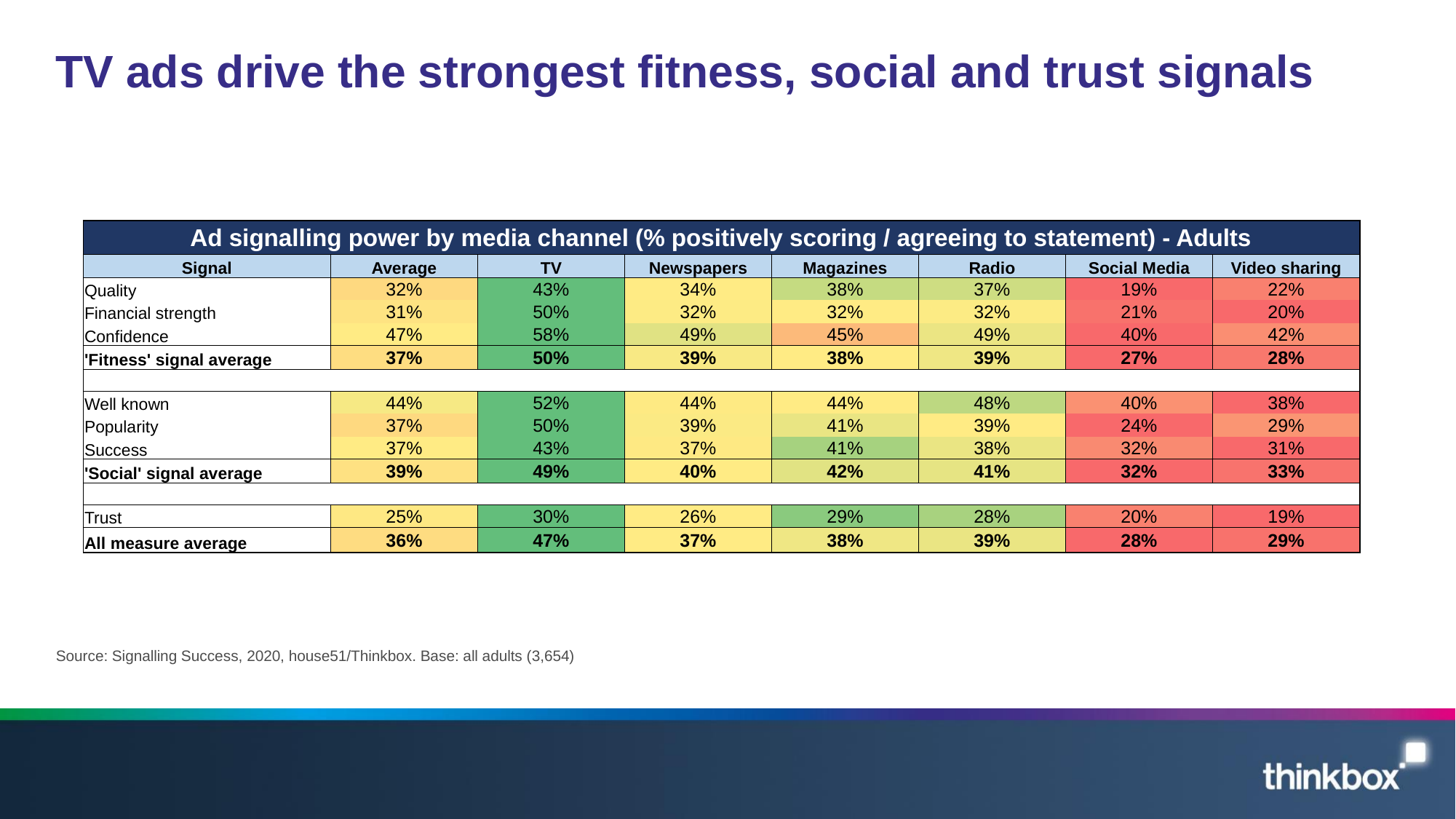

# TV ads drive the strongest fitness, social and trust signals
| Ad signalling power by media channel (% positively scoring / agreeing to statement) - Adults |  |  |  |  |  |  |  |
| --- | --- | --- | --- | --- | --- | --- | --- |
| Signal | Average | TV | Newspapers | Magazines | Radio | Social Media | Video sharing |
| Quality | 32% | 43% | 34% | 38% | 37% | 19% | 22% |
| Financial strength | 31% | 50% | 32% | 32% | 32% | 21% | 20% |
| Confidence | 47% | 58% | 49% | 45% | 49% | 40% | 42% |
| 'Fitness' signal average | 37% | 50% | 39% | 38% | 39% | 27% | 28% |
|  |  |  |  |  |  |  |  |
| Well known | 44% | 52% | 44% | 44% | 48% | 40% | 38% |
| Popularity | 37% | 50% | 39% | 41% | 39% | 24% | 29% |
| Success | 37% | 43% | 37% | 41% | 38% | 32% | 31% |
| 'Social' signal average | 39% | 49% | 40% | 42% | 41% | 32% | 33% |
|  |  |  |  |  |  |  |  |
| Trust | 25% | 30% | 26% | 29% | 28% | 20% | 19% |
| All measure average | 36% | 47% | 37% | 38% | 39% | 28% | 29% |
Source: Signalling Success, 2020, house51/Thinkbox. Base: all adults (3,654)